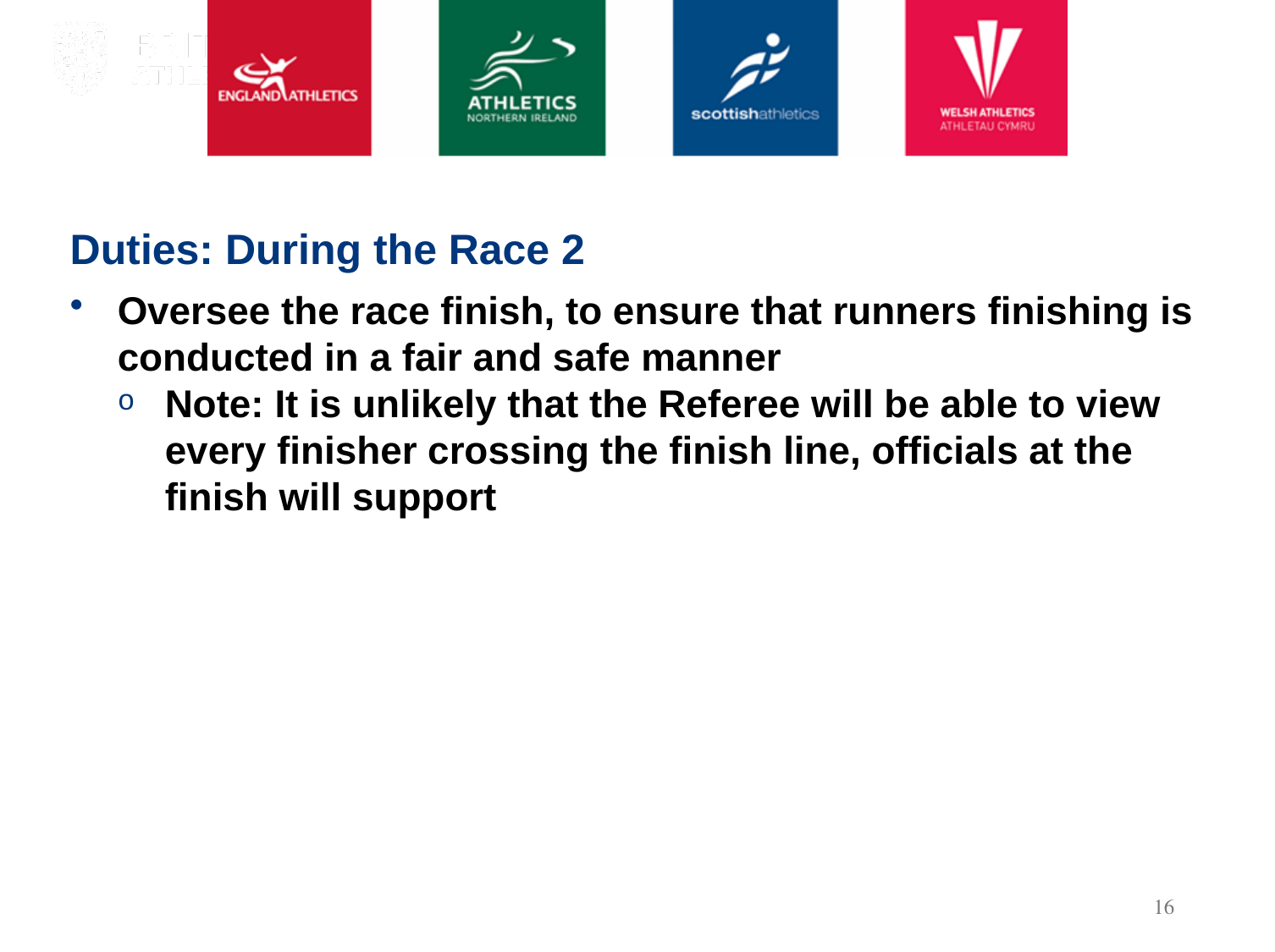

Duties: During the Race 2
Oversee the race finish, to ensure that runners finishing is conducted in a fair and safe manner
Note: It is unlikely that the Referee will be able to view every finisher crossing the finish line, officials at the finish will support
16